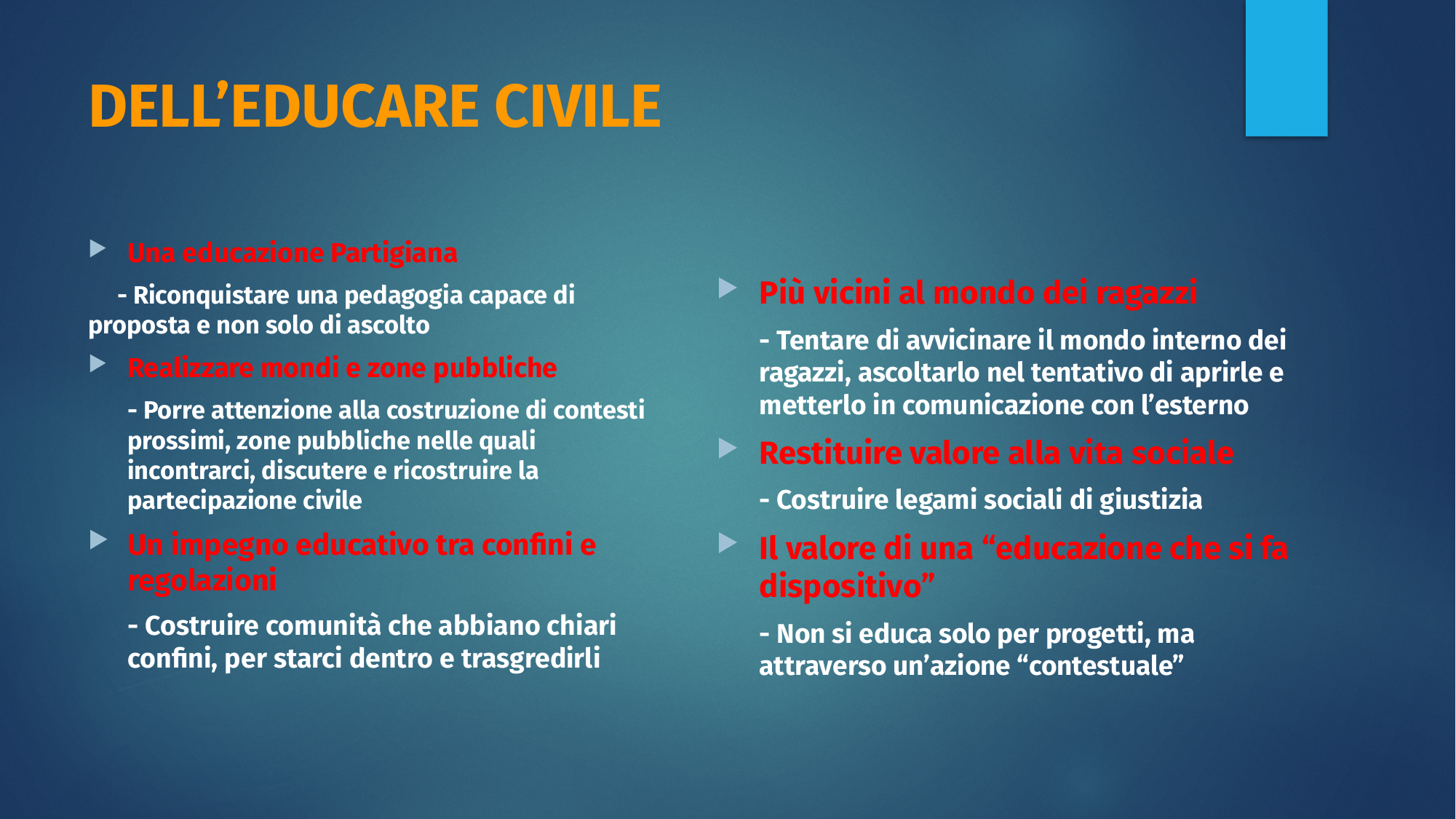

# DELL’EDUCARE CIVILE

Una educazione Partigiana
     - Riconquistare una pedagogia capace di proposta e non solo di ascolto
Realizzare mondi e zone pubbliche
	- Porre attenzione alla costruzione di contesti prossimi, zone pubbliche nelle quali incontrarci, discutere e ricostruire la partecipazione civile
Un impegno educativo tra confini e regolazioni
	- Costruire comunità che abbiano chiari confini, per starci dentro e trasgredirli

Più vicini al mondo dei ragazzi
	- Tentare di avvicinare il mondo interno dei ragazzi, ascoltarlo nel tentativo di aprirle e metterlo in comunicazione con l’esterno
Restituire valore alla vita sociale
	- Costruire legami sociali di giustizia
Il valore di una “educazione che si fa dispositivo”
	- Non si educa solo per progetti, ma attraverso un’azione “contestuale”